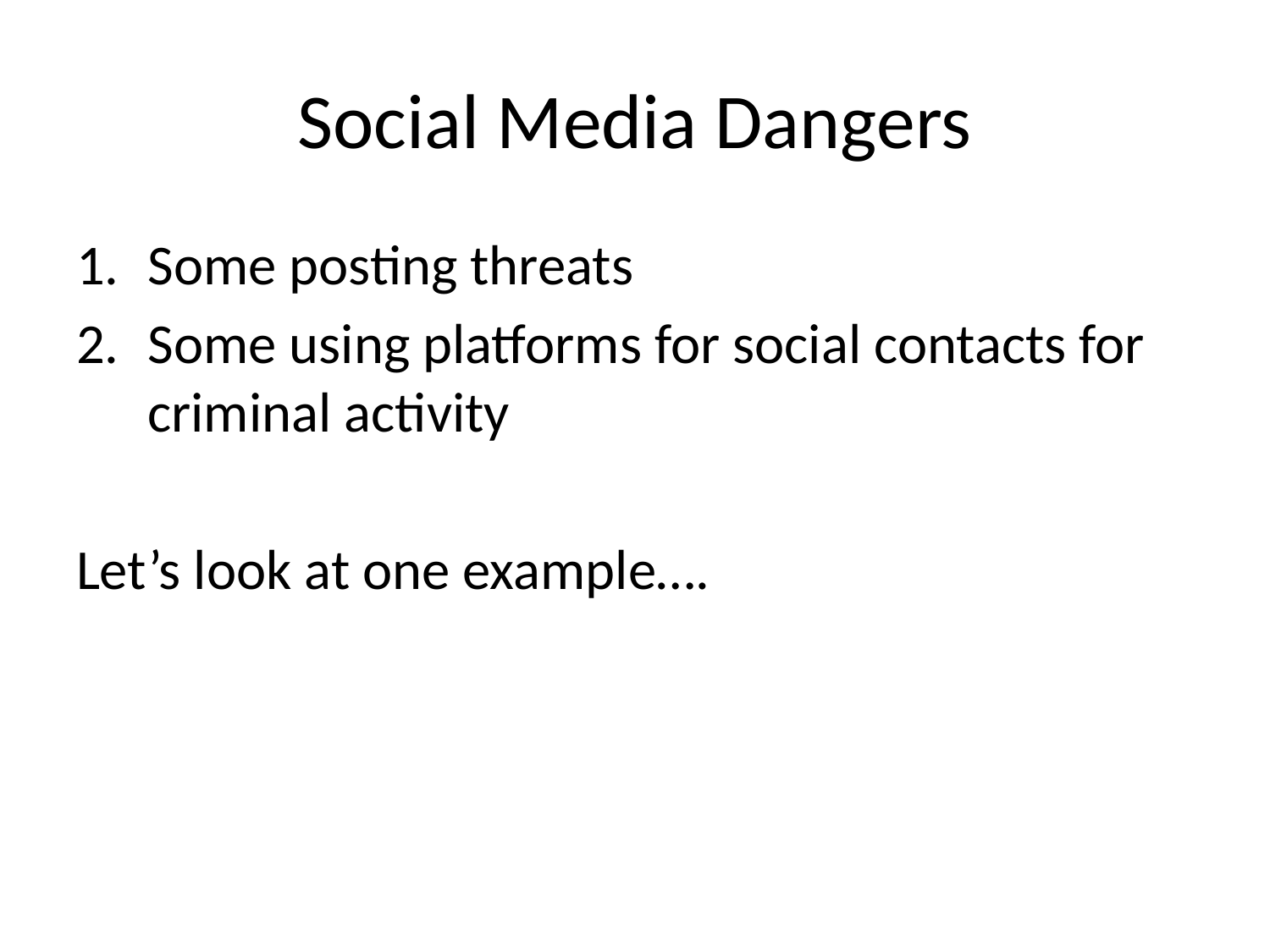

# Social Media Dangers
Some posting threats
Some using platforms for social contacts for criminal activity

Let’s look at one example….